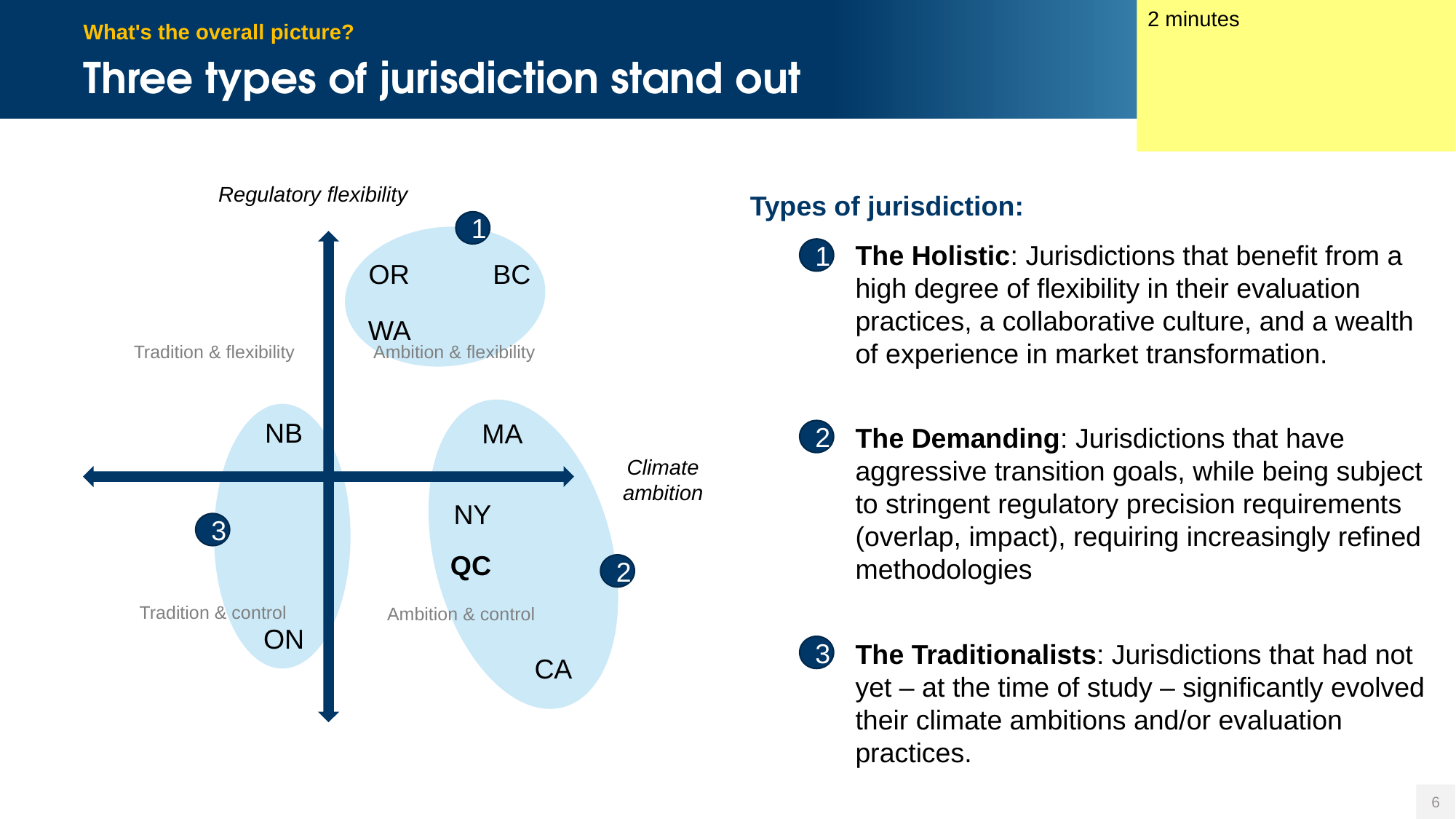

2 minutes
Disclaimer: positions are approximate and may have evolved since 2022.
What's the overall picture?
# Three types of jurisdiction stand out
Regulatory flexibility
Types of jurisdiction:
1

The Holistic: Jurisdictions that benefit from a high degree of flexibility in their evaluation practices, a collaborative culture, and a wealth of experience in market transformation.
1
OR
BC
WA
Tradition & flexibility
Ambition & flexibility

NB
MA
The Demanding: Jurisdictions that have aggressive transition goals, while being subject to stringent regulatory precision requirements (overlap, impact), requiring increasingly refined methodologies
2
Climate
ambition

NY
3
QC
2
Tradition & control
Ambition & control
ON
The Traditionalists: Jurisdictions that had not yet – at the time of study – significantly evolved their climate ambitions and/or evaluation practices.
3
CA